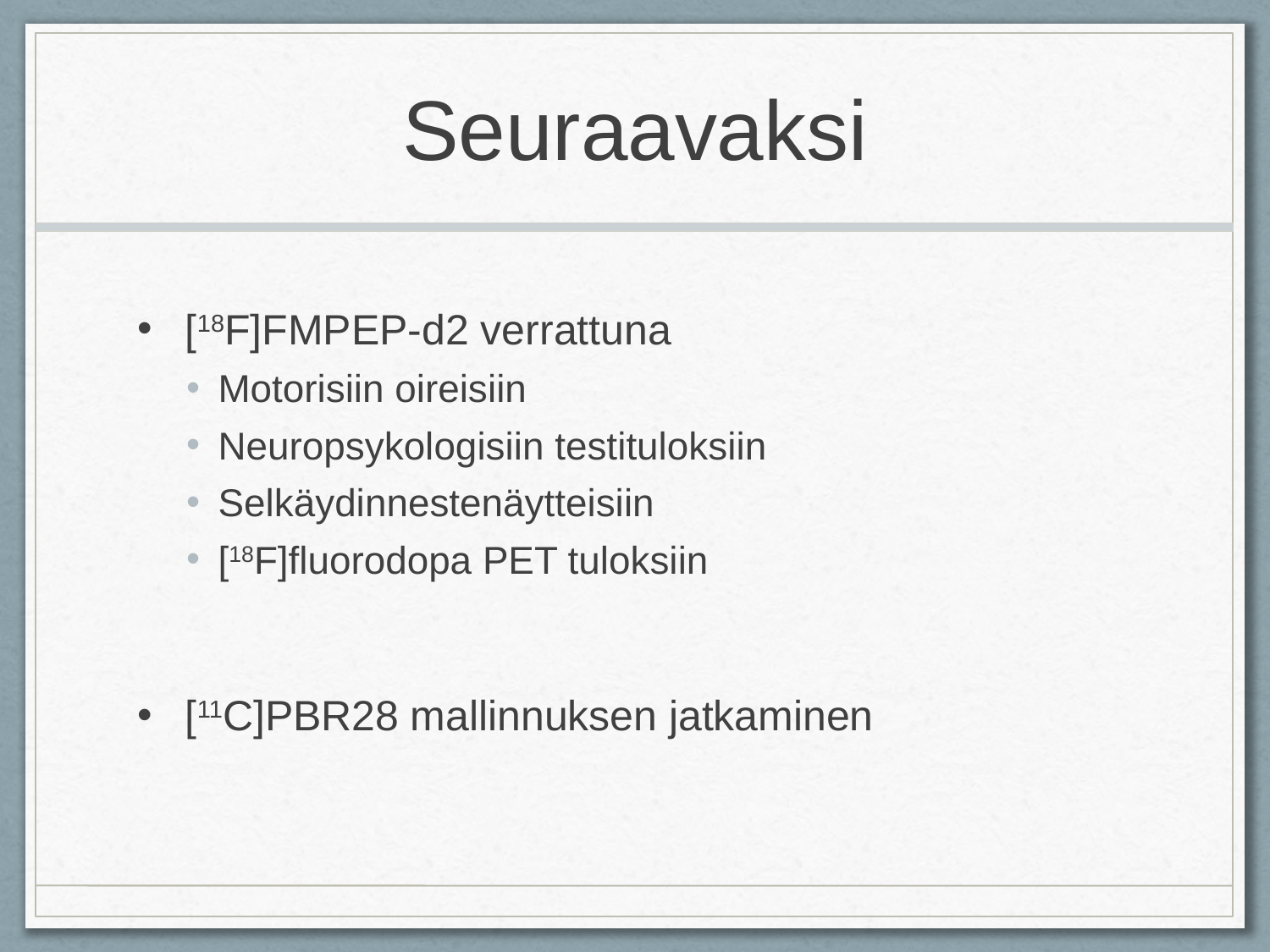

# Seuraavaksi
[18F]FMPEP-d2 verrattuna
Motorisiin oireisiin
Neuropsykologisiin testituloksiin
Selkäydinnestenäytteisiin
[18F]fluorodopa PET tuloksiin

[11C]PBR28 mallinnuksen jatkaminen